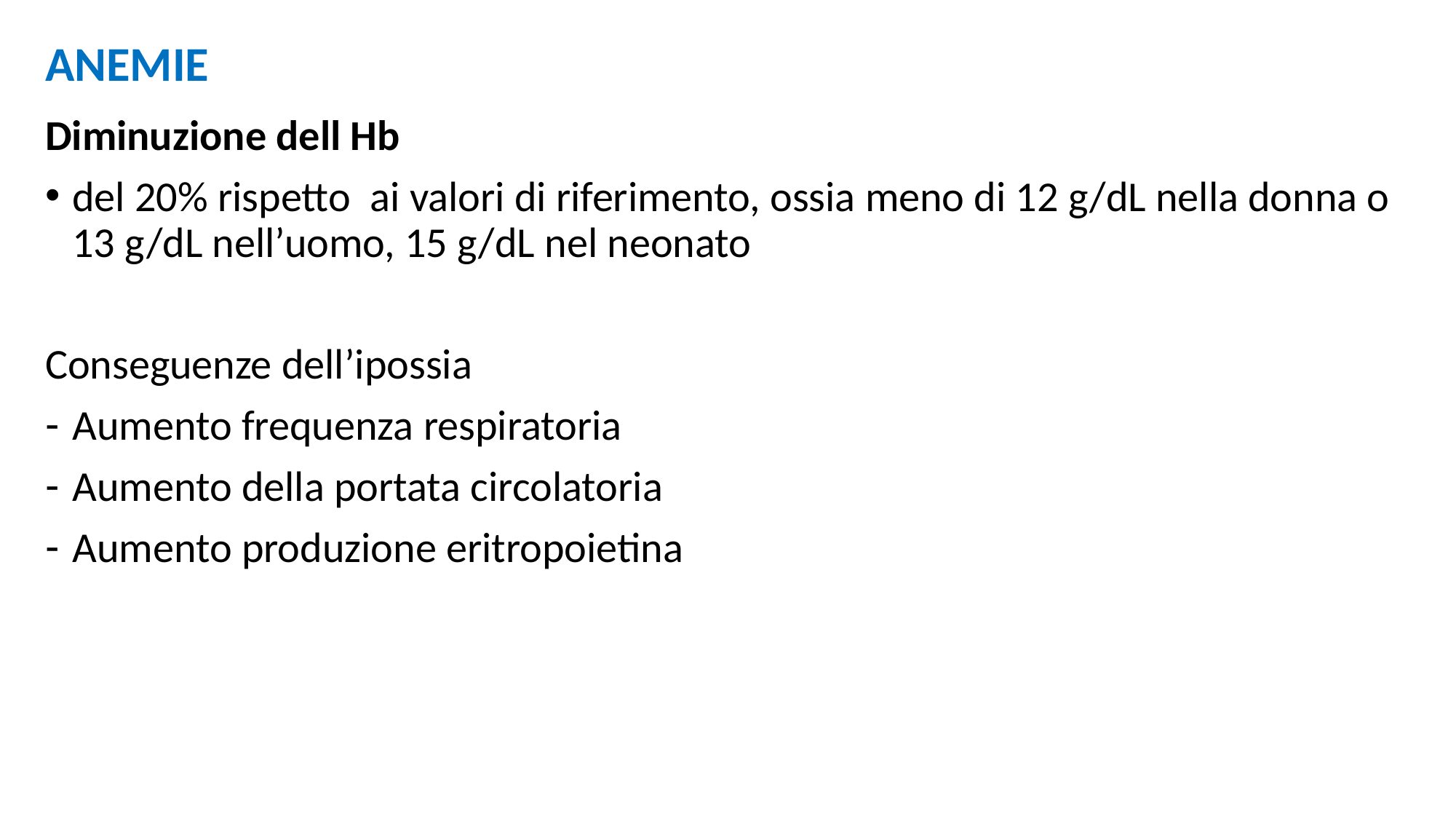

ANEMIE
Diminuzione dell Hb
del 20% rispetto  ai valori di riferimento, ossia meno di 12 g/dL nella donna o 13 g/dL nell’uomo, 15 g/dL nel neonato

Conseguenze dell’ipossia
Aumento frequenza respiratoria
Aumento della portata circolatoria
Aumento produzione eritropoietina